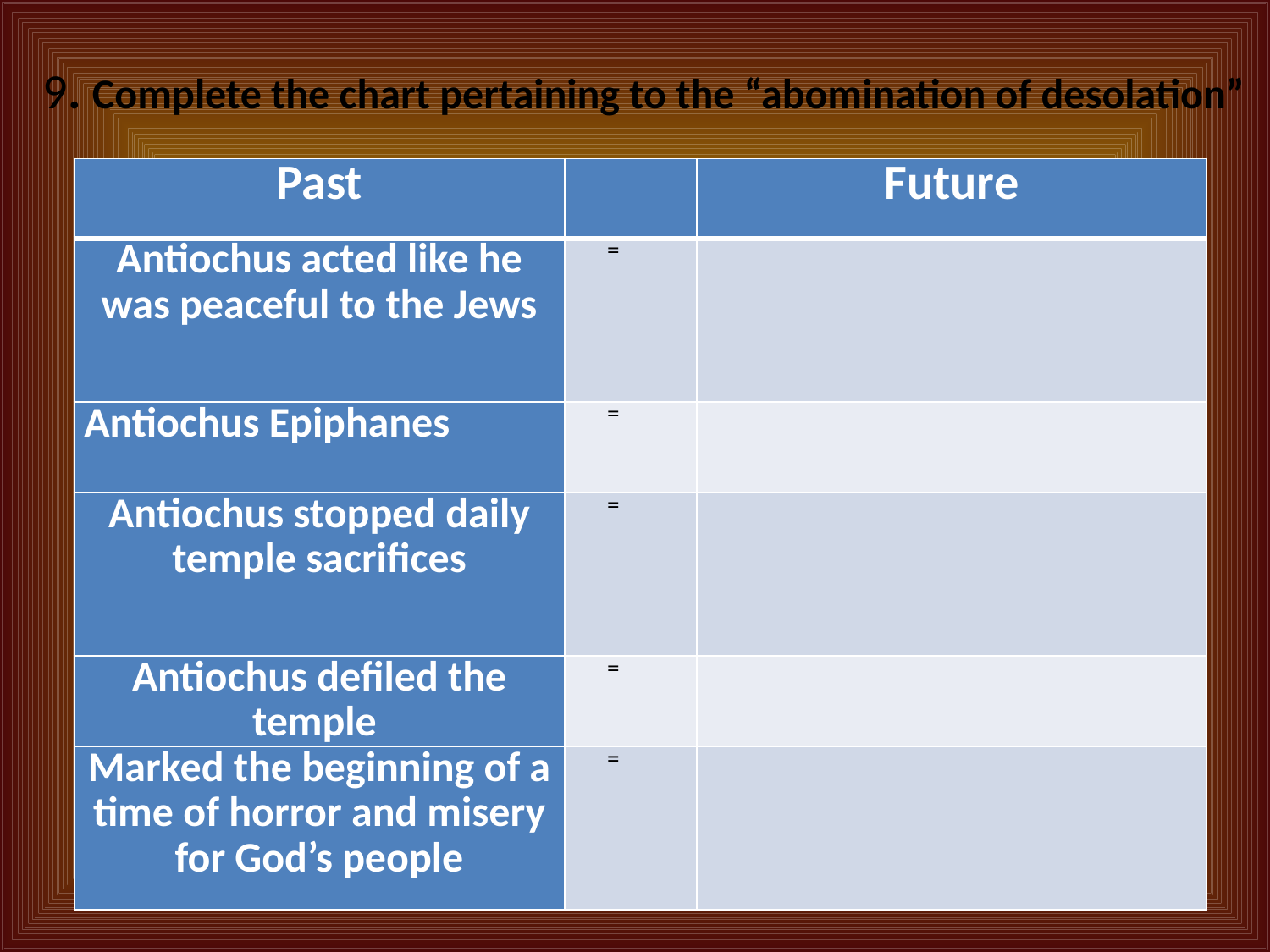

9. Complete the chart pertaining to the “abomination of desolation”

| Past |  | Future |
| --- | --- | --- |
| Antiochus acted like he was peaceful to the Jews | = |  |
| Antiochus Epiphanes | = |  |
| Antiochus stopped daily temple sacrifices | = |  |
| Antiochus defiled the temple | = |  |
| Marked the beginning of a time of horror and misery for God’s people | = |  |